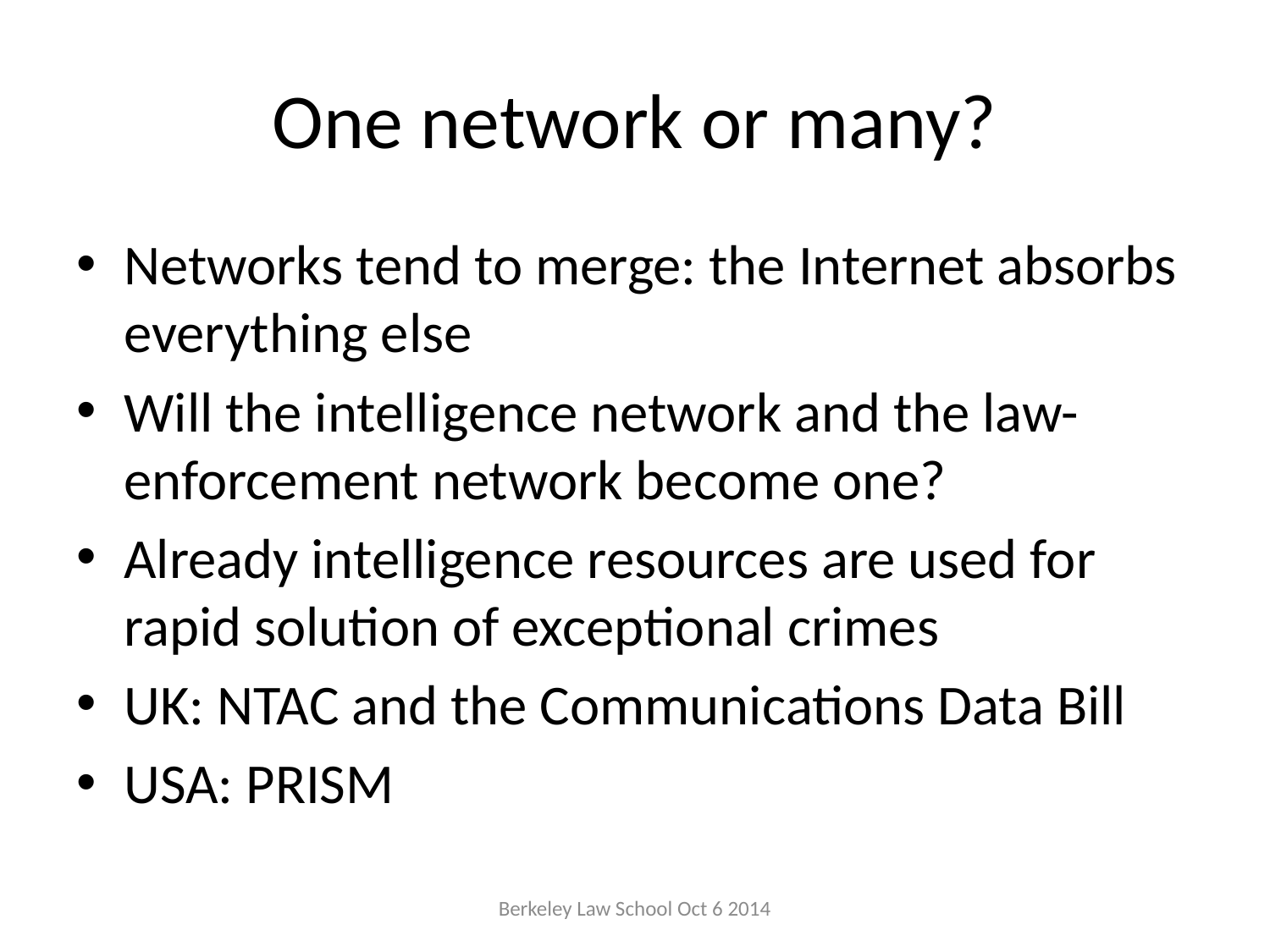

# One network or many?
Networks tend to merge: the Internet absorbs everything else
Will the intelligence network and the law-enforcement network become one?
Already intelligence resources are used for rapid solution of exceptional crimes
UK: NTAC and the Communications Data Bill
USA: PRISM
Berkeley Law School Oct 6 2014